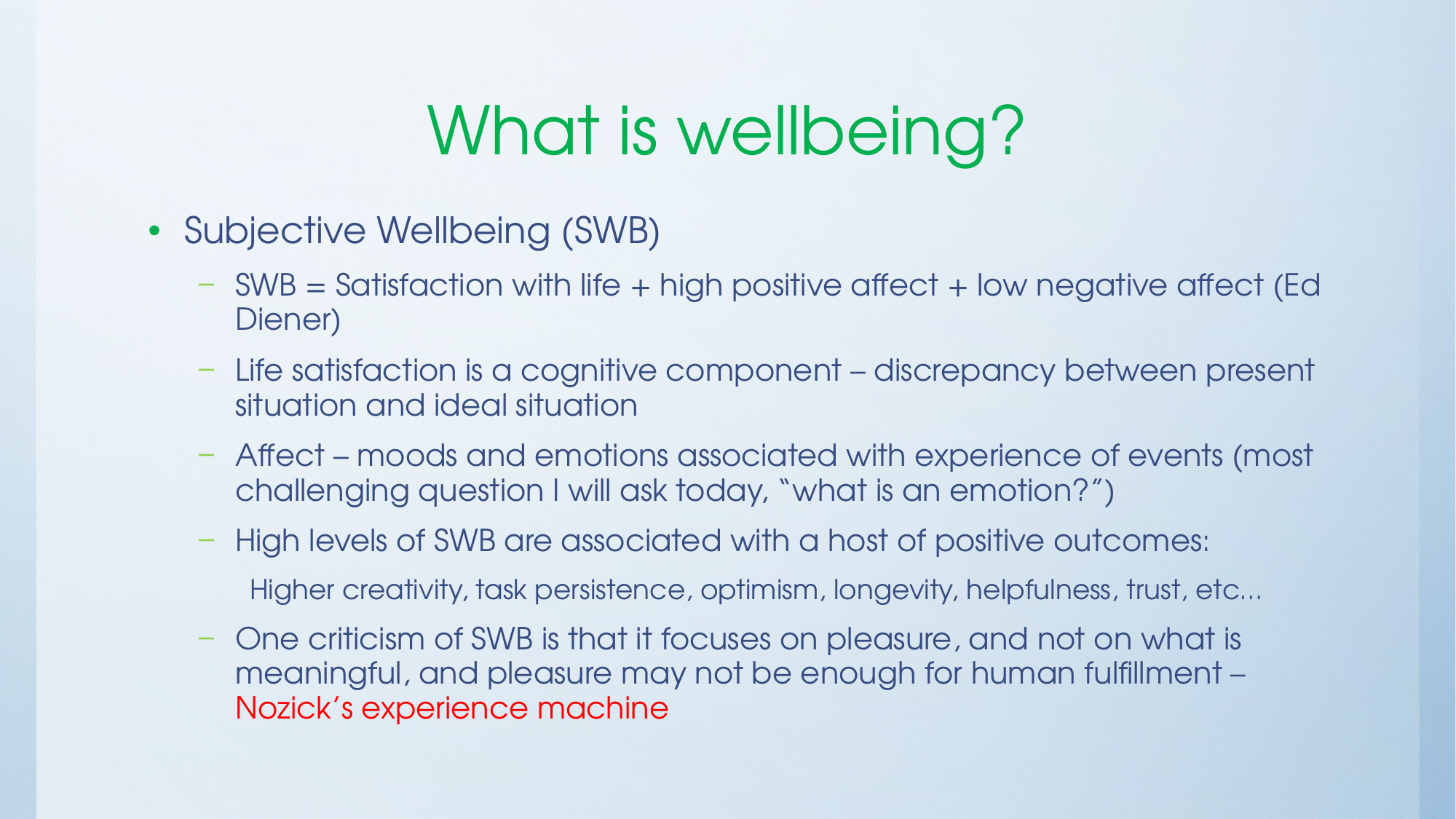

# What is wellbeing?
Subjective Wellbeing (SWB)
SWB = Satisfaction with life + high positive affect + low negative affect (Ed Diener)
Life satisfaction is a cognitive component – discrepancy between present situation and ideal situation
Affect – moods and emotions associated with experience of events (most challenging question I will ask today, “what is an emotion?”)
High levels of SWB are associated with a host of positive outcomes:
Higher creativity, task persistence, optimism, longevity, helpfulness, trust, etc…
One criticism of SWB is that it focuses on pleasure, and not on what is meaningful, and pleasure may not be enough for human fulfillment – Nozick’s experience machine